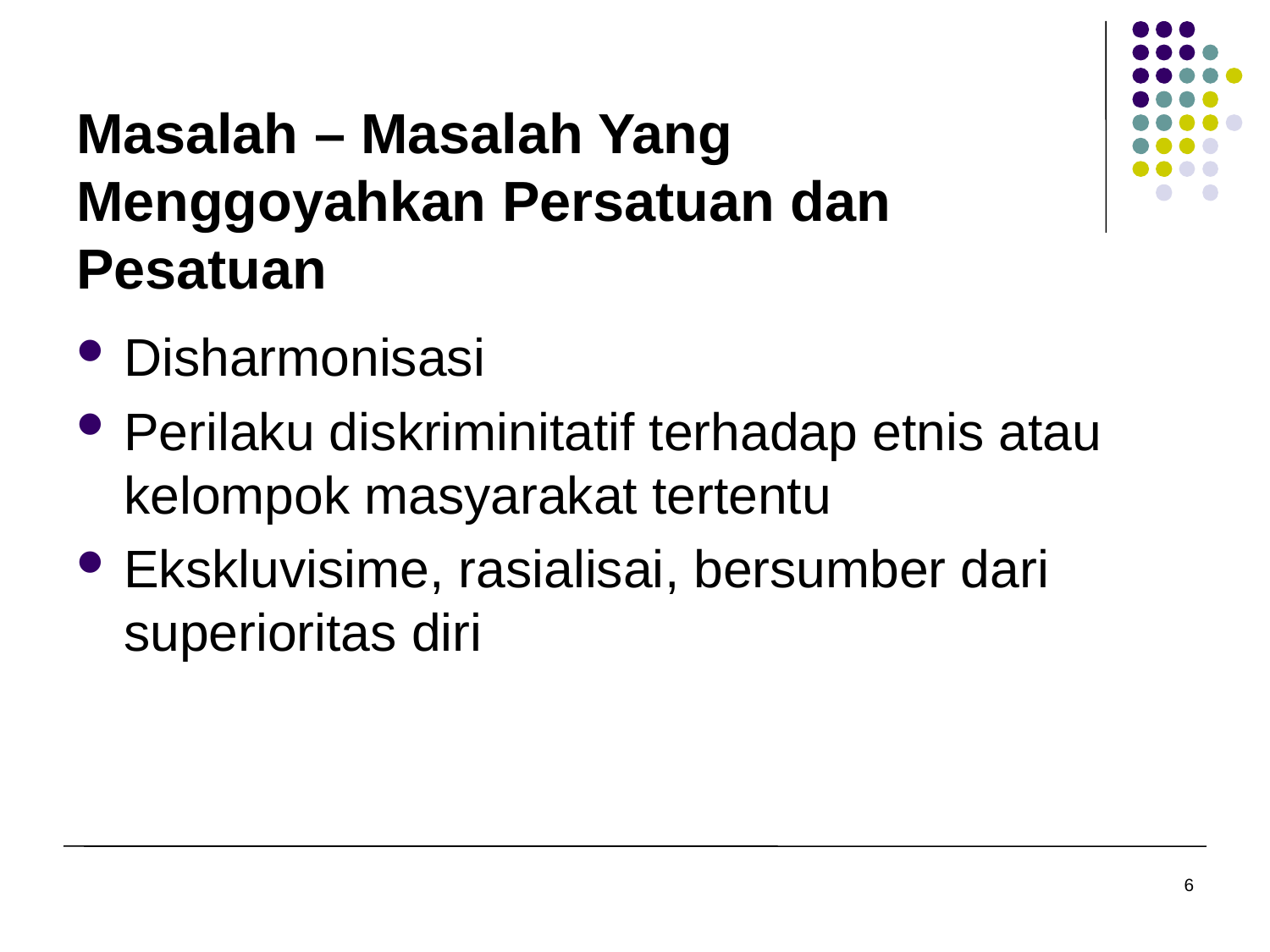

# Masalah – Masalah Yang Menggoyahkan Persatuan dan Pesatuan
Disharmonisasi
Perilaku diskriminitatif terhadap etnis atau kelompok masyarakat tertentu
Ekskluvisime, rasialisai, bersumber dari superioritas diri
6